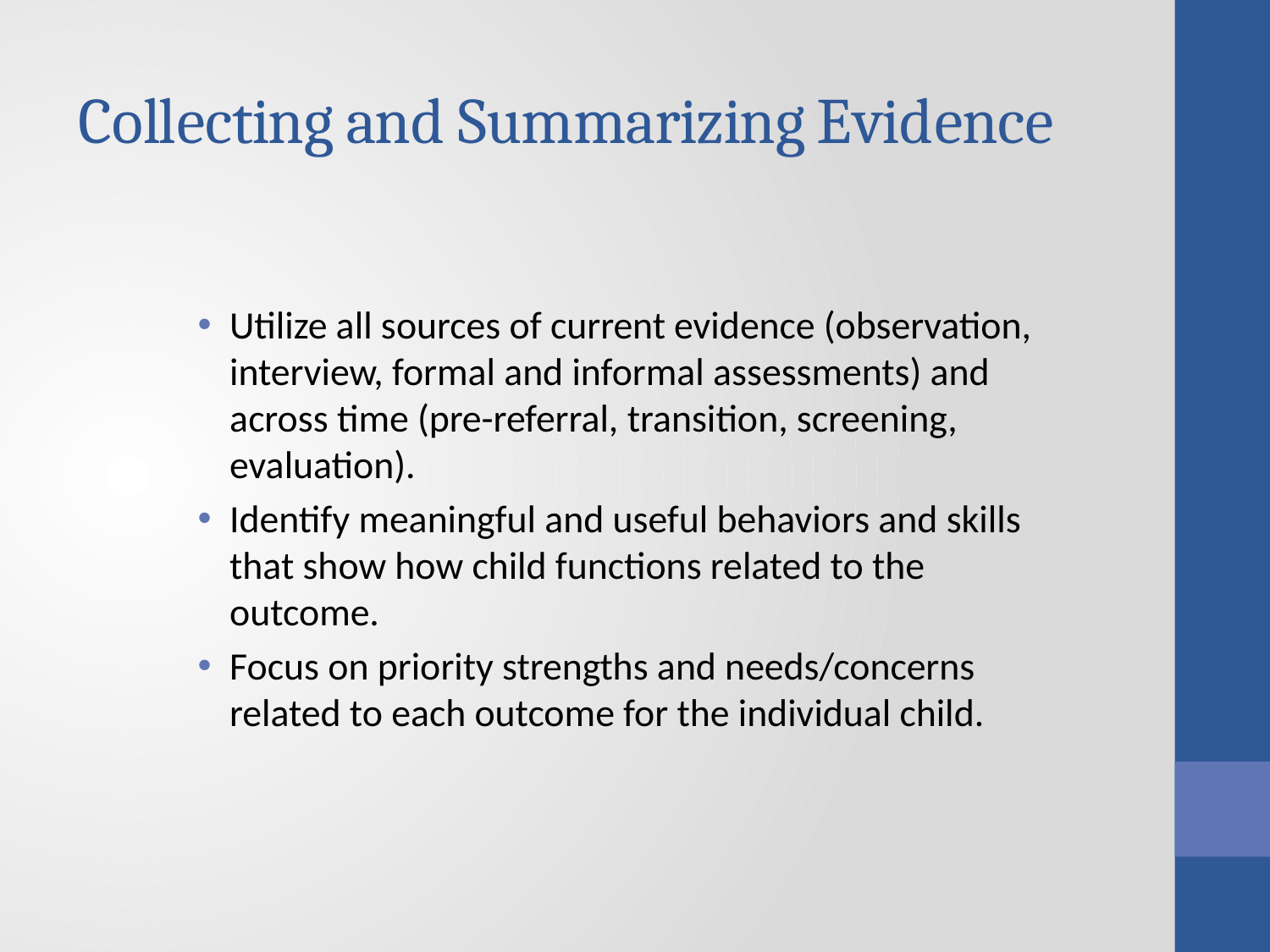

# Collecting and Summarizing Evidence
Utilize all sources of current evidence (observation, interview, formal and informal assessments) and across time (pre-referral, transition, screening, evaluation).
Identify meaningful and useful behaviors and skills that show how child functions related to the outcome.
Focus on priority strengths and needs/concerns related to each outcome for the individual child.